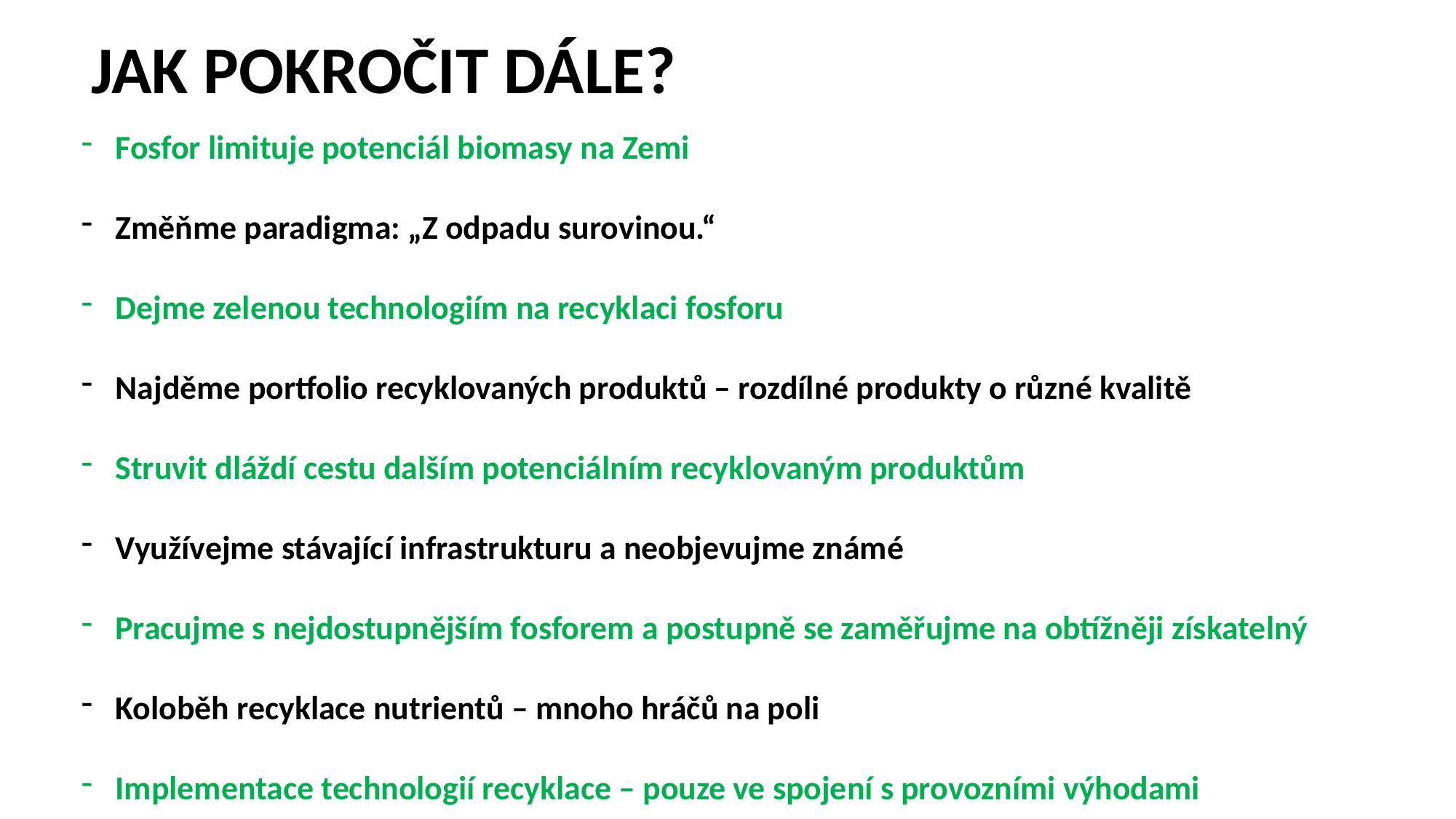

JAK POKROČIT DÁLE?
Fosfor limituje potenciál biomasy na Zemi

Změňme paradigma: „Z odpadu surovinou.“

Dejme zelenou technologiím na recyklaci fosforu

Najděme portfolio recyklovaných produktů – rozdílné produkty o různé kvalitě

Struvit dláždí cestu dalším potenciálním recyklovaným produktům

Využívejme stávající infrastrukturu a neobjevujme známé

Pracujme s nejdostupnějším fosforem a postupně se zaměřujme na obtížněji získatelný

Koloběh recyklace nutrientů – mnoho hráčů na poli

Implementace technologií recyklace – pouze ve spojení s provozními výhodami